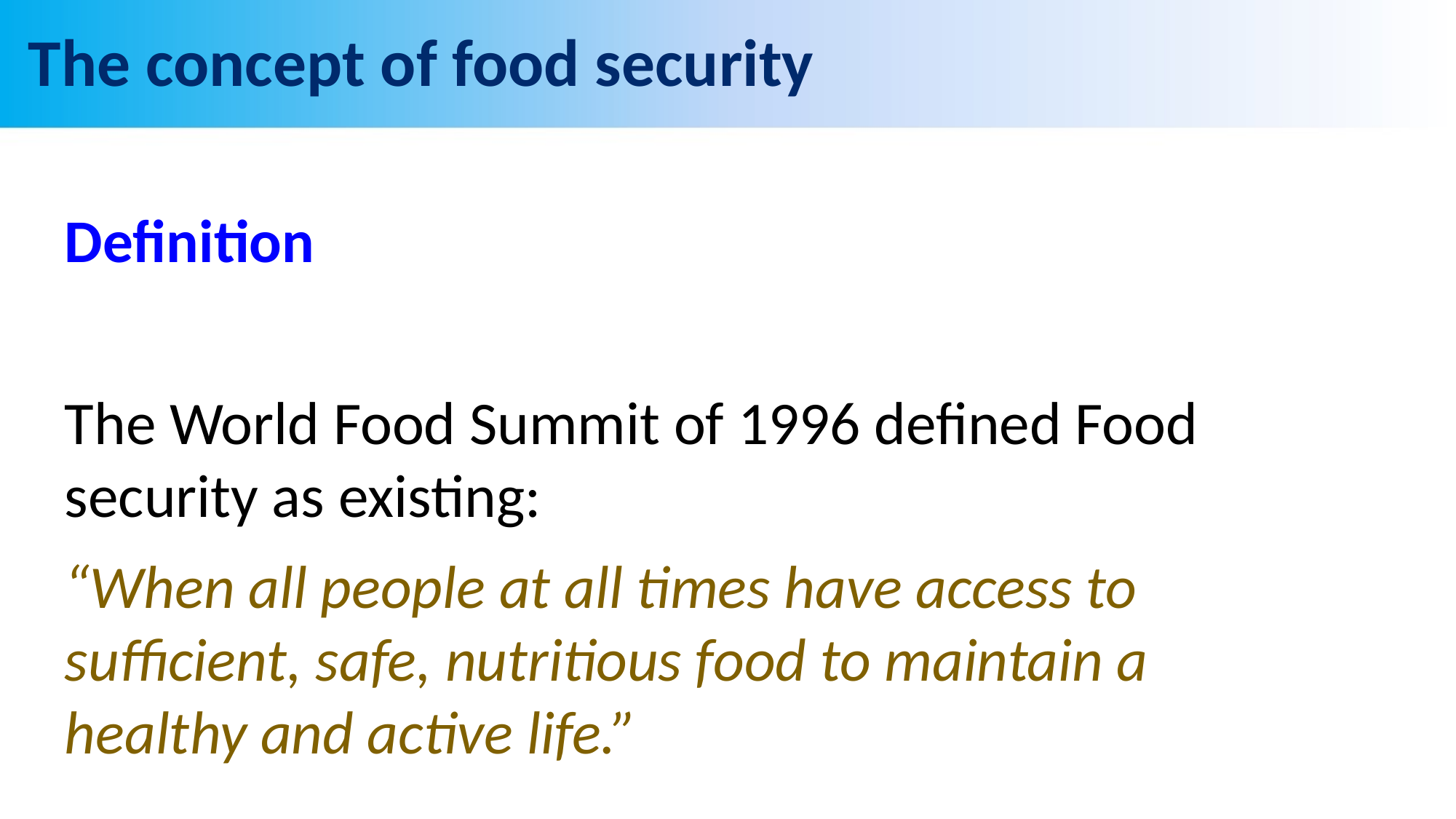

# The concept of food security
Definition

The World Food Summit of 1996 defined Food security as existing:
“When all people at all times have access to sufficient, safe, nutritious food to maintain a healthy and active life.”